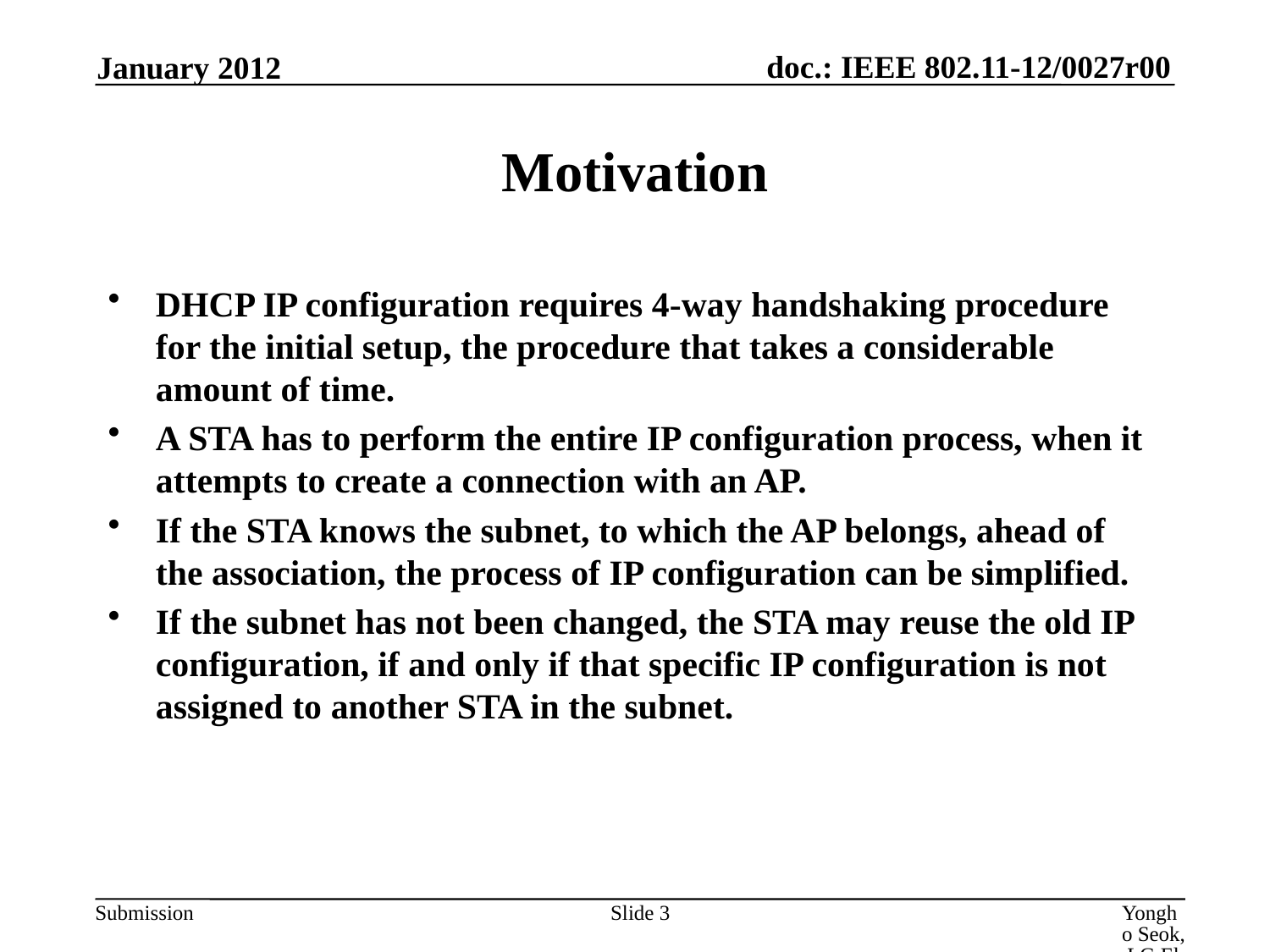

January 2012

# Motivation
DHCP IP configuration requires 4-way handshaking procedure for the initial setup, the procedure that takes a considerable amount of time.
A STA has to perform the entire IP configuration process, when it attempts to create a connection with an AP.
If the STA knows the subnet, to which the AP belongs, ahead of the association, the process of IP configuration can be simplified.
If the subnet has not been changed, the STA may reuse the old IP configuration, if and only if that specific IP configuration is not assigned to another STA in the subnet.
Slide 3
Yongho Seok, LG Electronics